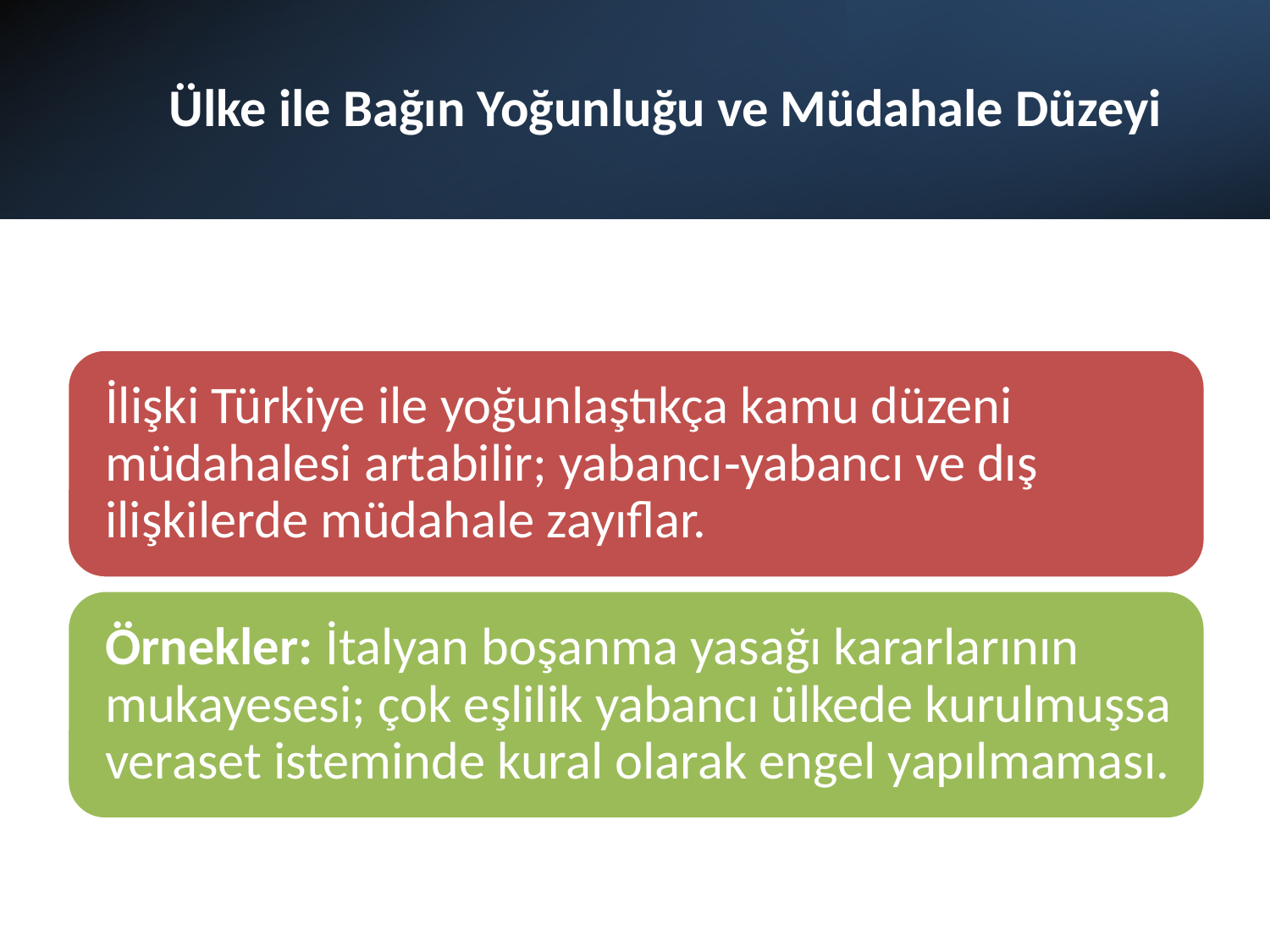

# Ülke ile Bağın Yoğunluğu ve Müdahale Düzeyi
İlişki Türkiye ile yoğunlaştıkça kamu düzeni müdahalesi artabilir; yabancı‑yabancı ve dış ilişkilerde müdahale zayıflar.
Örnekler: İtalyan boşanma yasağı kararlarının mukayesesi; çok eşlilik yabancı ülkede kurulmuşsa veraset isteminde kural olarak engel yapılmaması.